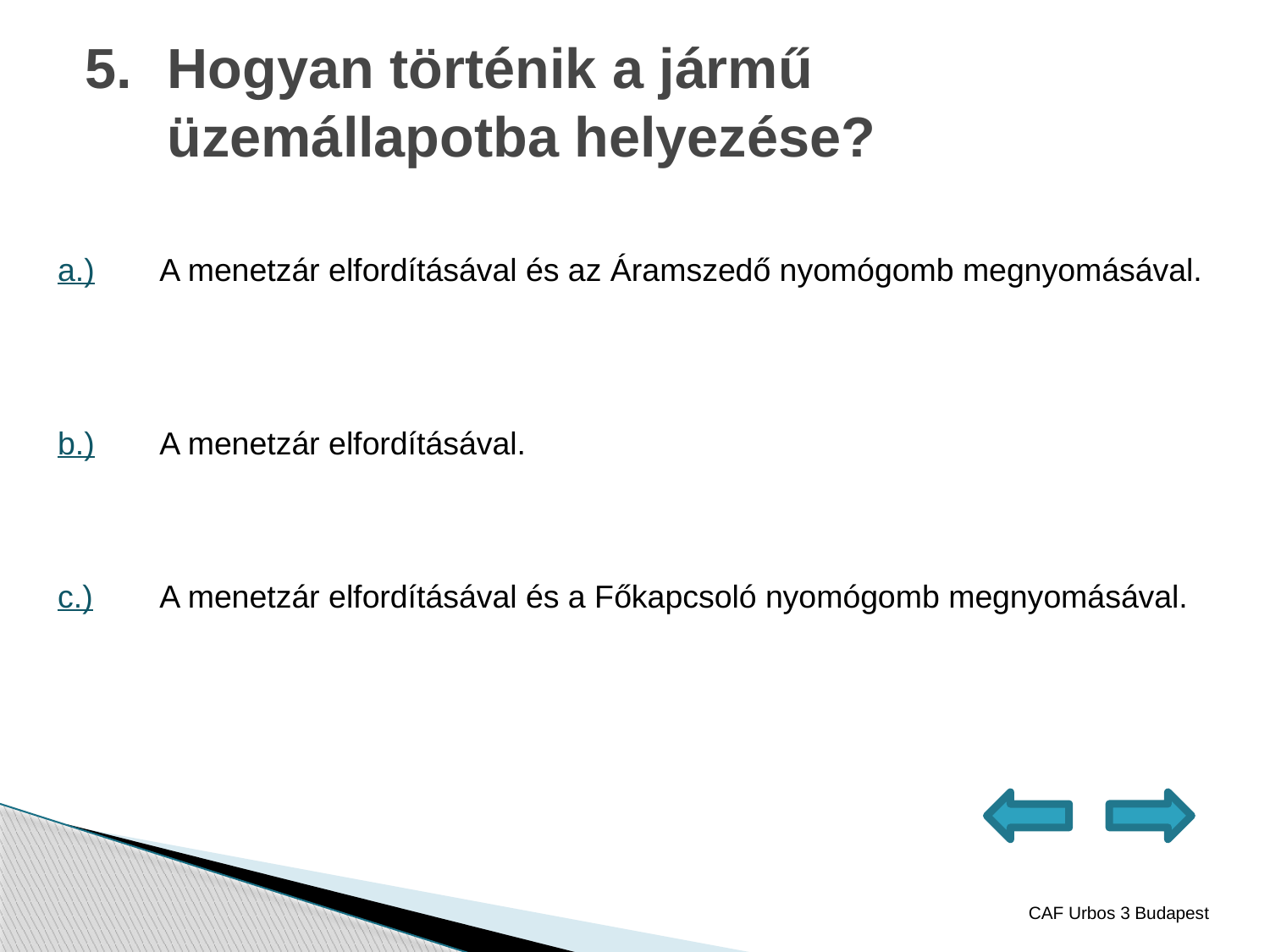

5.
# Hogyan történik a jármű üzemállapotba helyezése?
| a.) | A menetzár elfordításával és az Áramszedő nyomógomb megnyomásával. |
| --- | --- |
| b.) | A menetzár elfordításával. |
| c.) | A menetzár elfordításával és a Főkapcsoló nyomógomb megnyomásával. |

CAF Urbos 3 Budapest